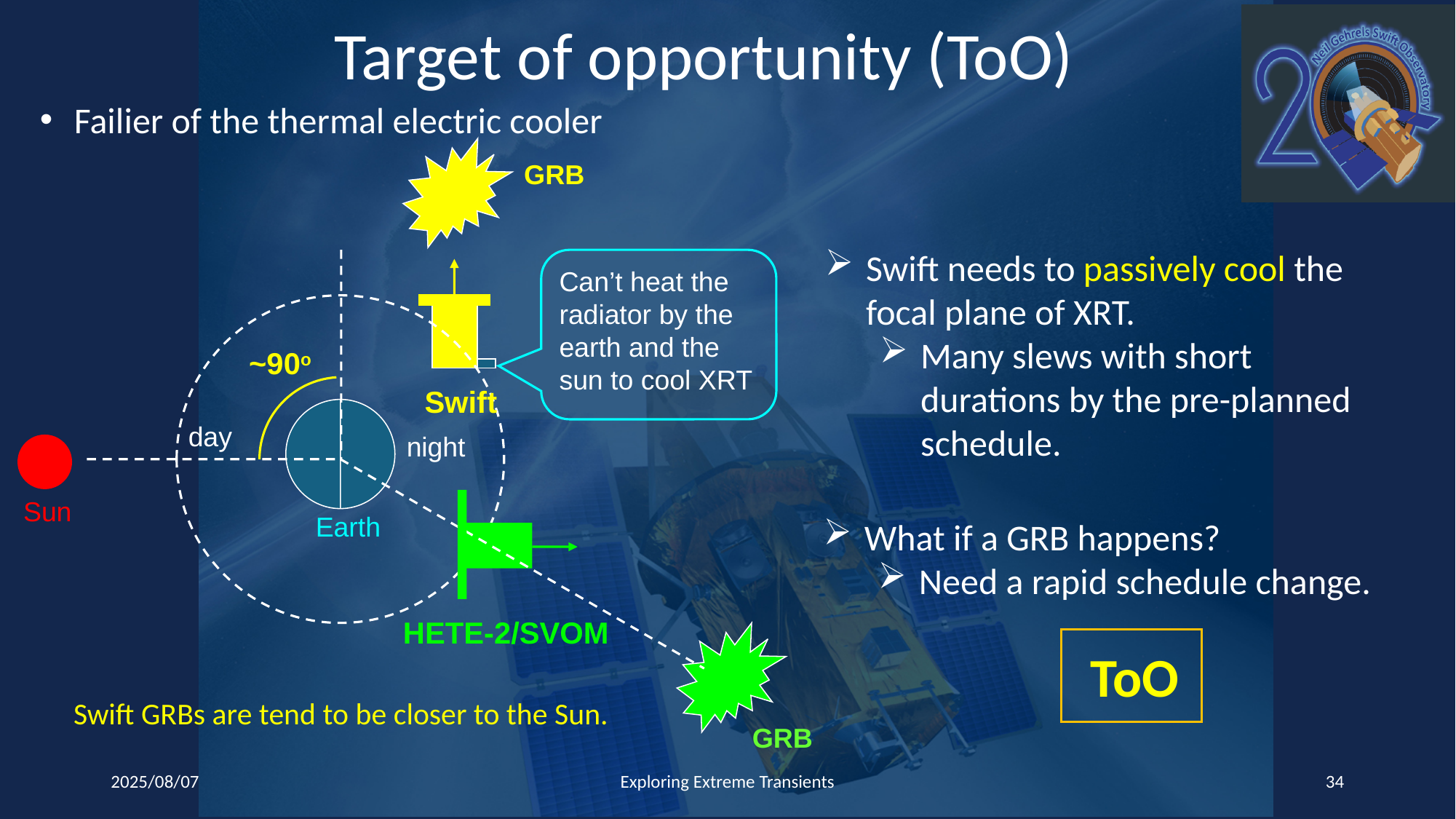

# Target of opportunity (ToO)
Failier of the thermal electric cooler

GRB
Swift needs to passively cool the focal plane of XRT.
Many slews with short durations by the pre-planned schedule.

Can’t heat the radiator by the earth and the sun to cool XRT

~90o

Swift

day
night

Sun

Earth
What if a GRB happens?
Need a rapid schedule change.

HETE-2/SVOM

ToO
Swift GRBs are tend to be closer to the Sun.
GRB
2025/08/07
Exploring Extreme Transients
34